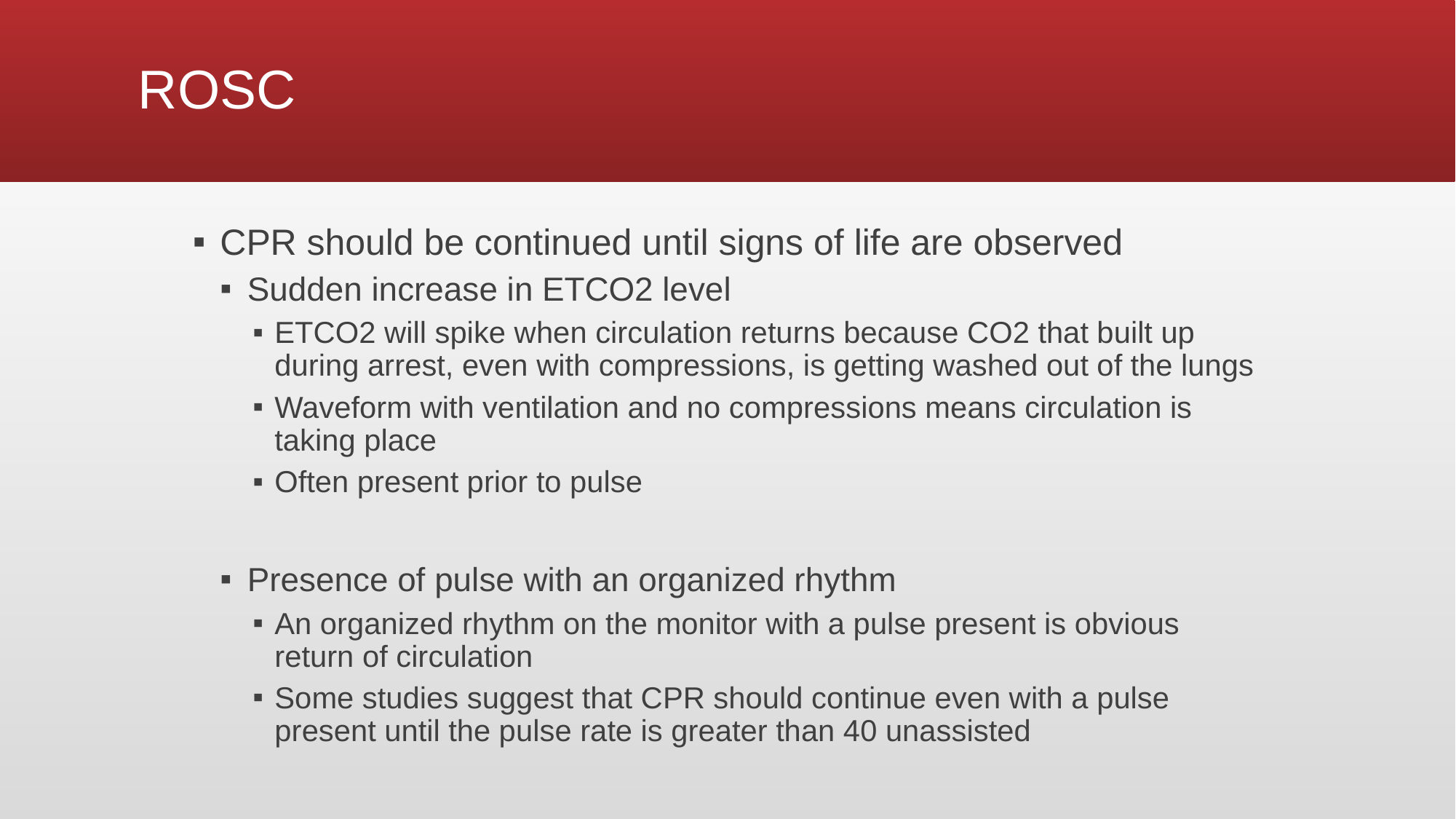

# ROSC
CPR should be continued until signs of life are observed
Sudden increase in ETCO2 level
ETCO2 will spike when circulation returns because CO2 that built up during arrest, even with compressions, is getting washed out of the lungs
Waveform with ventilation and no compressions means circulation is taking place
Often present prior to pulse

Presence of pulse with an organized rhythm
An organized rhythm on the monitor with a pulse present is obvious return of circulation
Some studies suggest that CPR should continue even with a pulse present until the pulse rate is greater than 40 unassisted